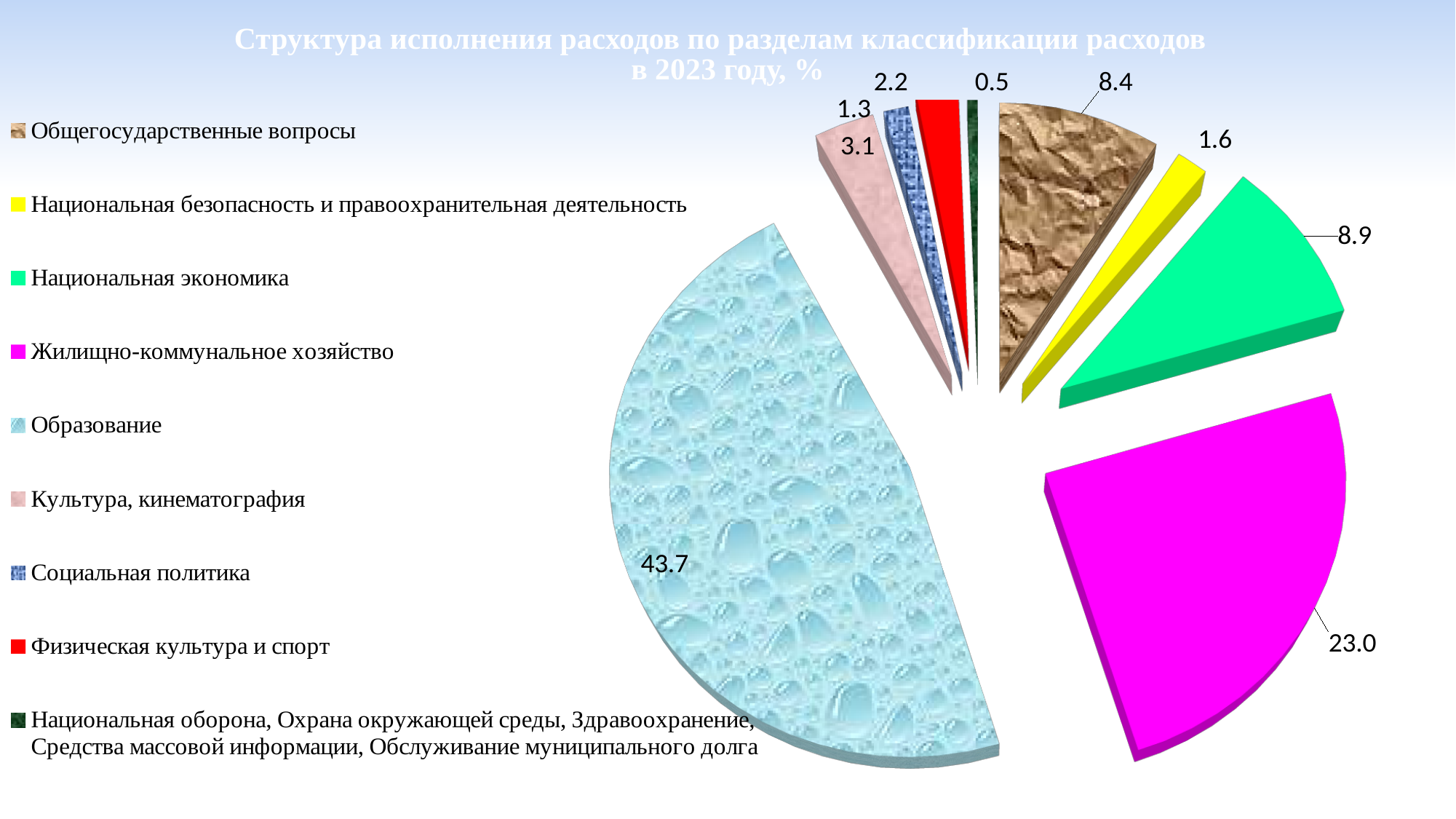

Структура исполнения расходов по разделам классификации расходов
в 2023 году, %

[unsupported chart]